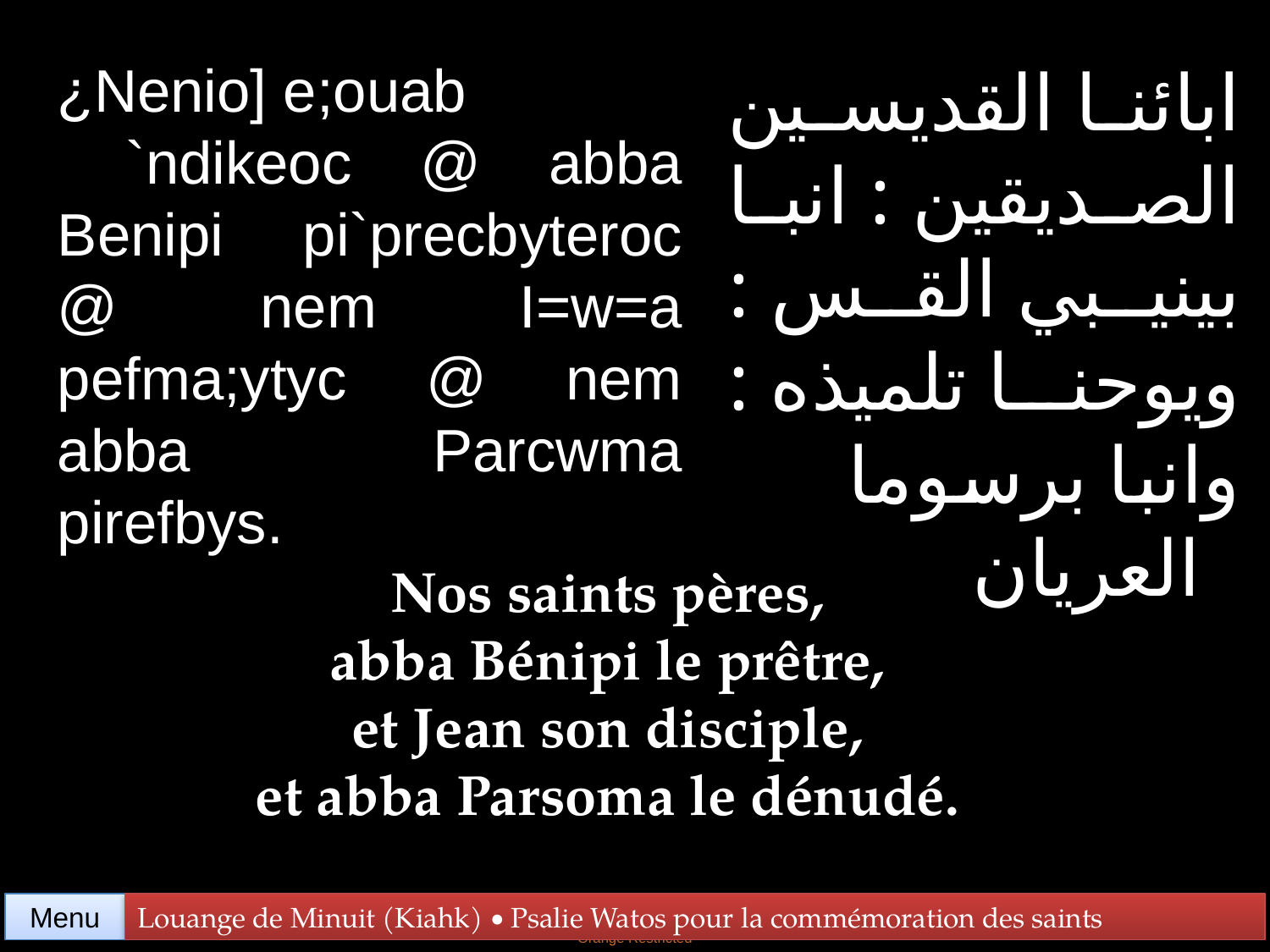

¿Nenio] e;ouab
 `ndikeoc @ abba Benipi pi`precbyteroc @ nem I=w=a pefma;ytyc @ nem abba Parcwma pirefbys.
ابائنا القديسين الصديقين : انبا بينيبي القس : ويوحنا تلميذه : وانبا برسوما         العريان
Nos saints pères,
abba Bénipi le prêtre,
et Jean son disciple,
et abba Parsoma le dénudé.
Menu
Louange de Minuit (Kiahk) • Psalie Watos pour la commémoration des saints